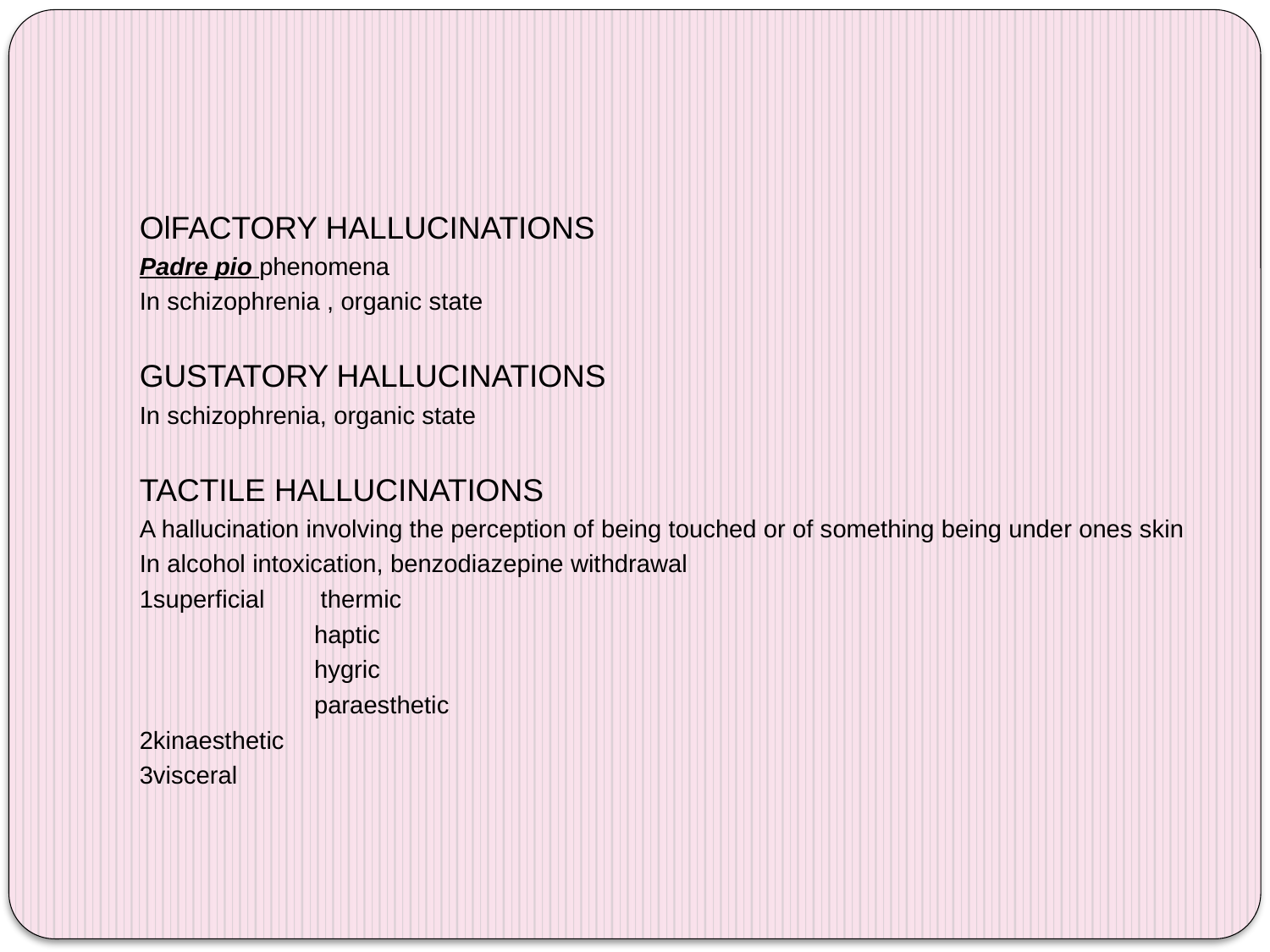

#
OlFACTORY HALLUCINATIONS
Padre pio phenomena
In schizophrenia , organic state

GUSTATORY HALLUCINATIONS
In schizophrenia, organic state

TACTILE HALLUCINATIONS
A hallucination involving the perception of being touched or of something being under ones skin
In alcohol intoxication, benzodiazepine withdrawal
1superficial        thermic
                         haptic
                         hygric
                         paraesthetic
2kinaesthetic
3visceral